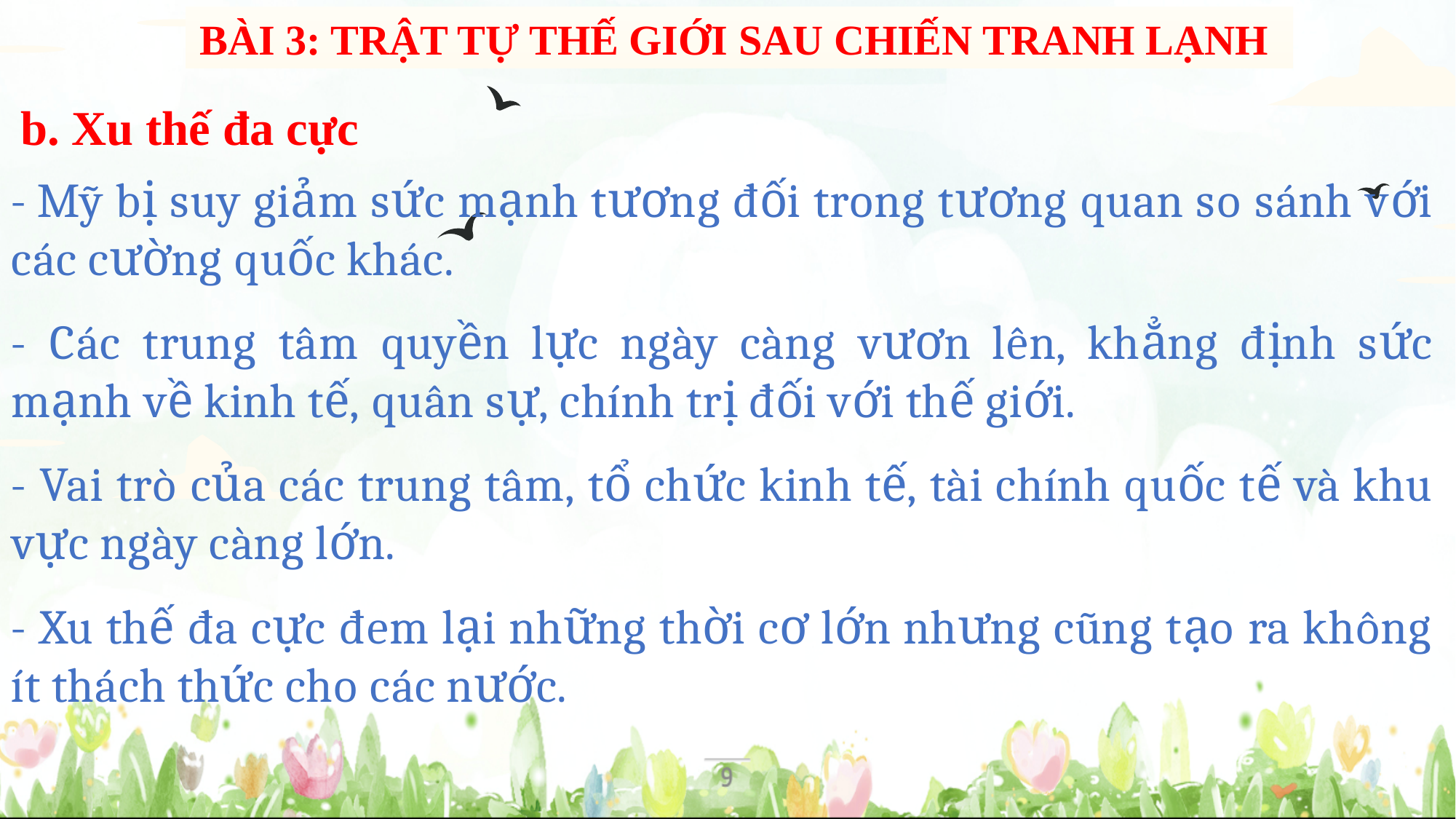

Quý thầy cô có nhu cầu về các bài giảng PowerPoint và giáo án word lịch sử từ khối 6-12.
Vui lòng liên hệ số điện thoại 0981457911 (cũng là số Zalo).
Ngoài ra còn hỗ trợ về SKKN, biện pháp thi GVG và thao giảng, chuyên đề.
Page: https://www.facebook.com/groups/baigianglichsu
BÀI 3: TRẬT TỰ THẾ GIỚI SAU CHIẾN TRANH LẠNH
b. Xu thế đa cực
- Mỹ bị suy giảm sức mạnh tương đối trong tương quan so sánh với các cường quốc khác.
- Các trung tâm quyền lực ngày càng vươn lên, khẳng định sức mạnh về kinh tế, quân sự, chính trị đối với thế giới.
- Vai trò của các trung tâm, tổ chức kinh tế, tài chính quốc tế và khu vực ngày càng lớn.
- Xu thế đa cực đem lại những thời cơ lớn nhưng cũng tạo ra không ít thách thức cho các nước.